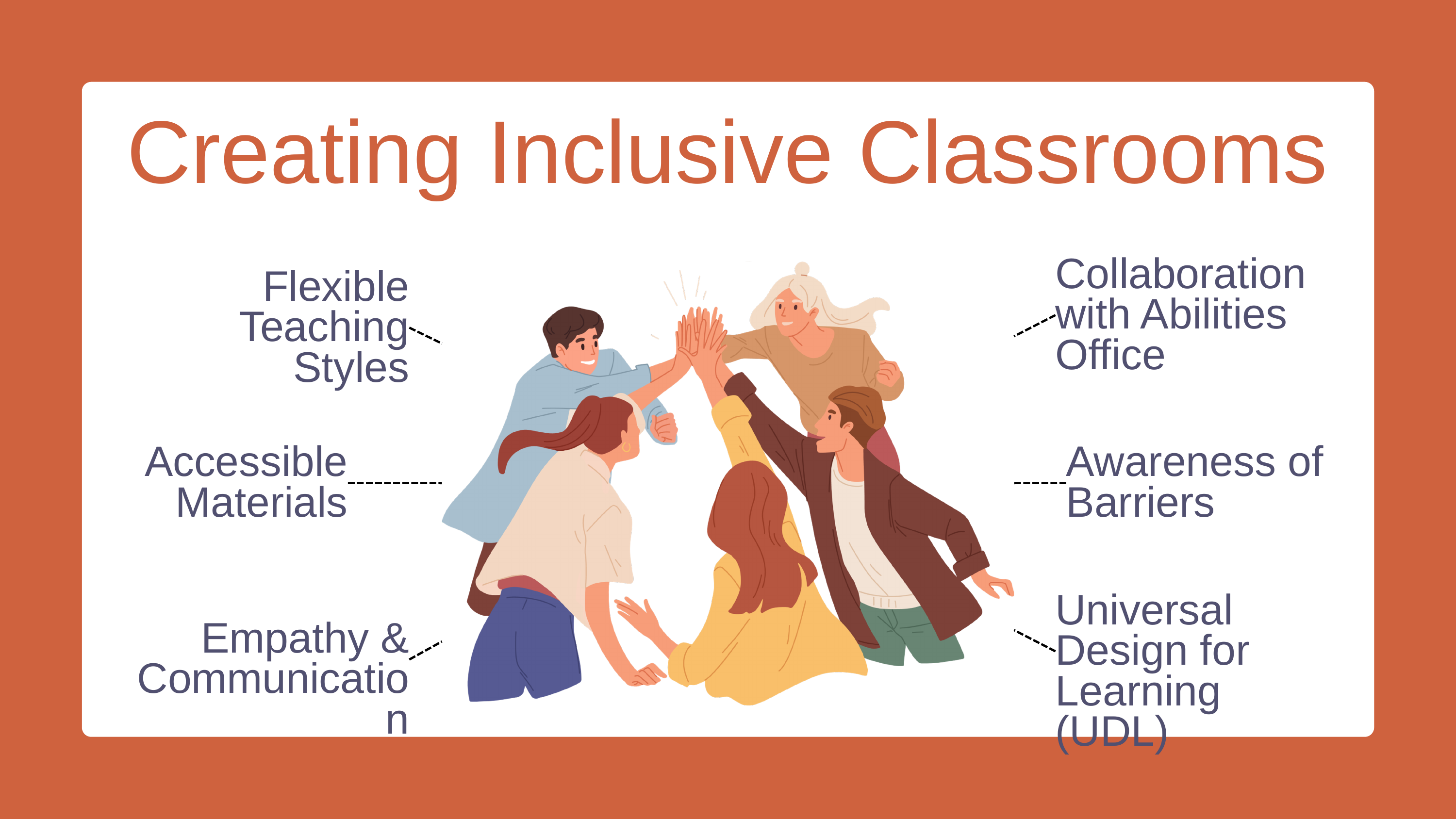

Creating Inclusive Classrooms
Collaboration with Abilities Office

Flexible Teaching Styles

Accessible Materials
Awareness of Barriers

Universal Design for Learning (UDL)
Empathy & Communication